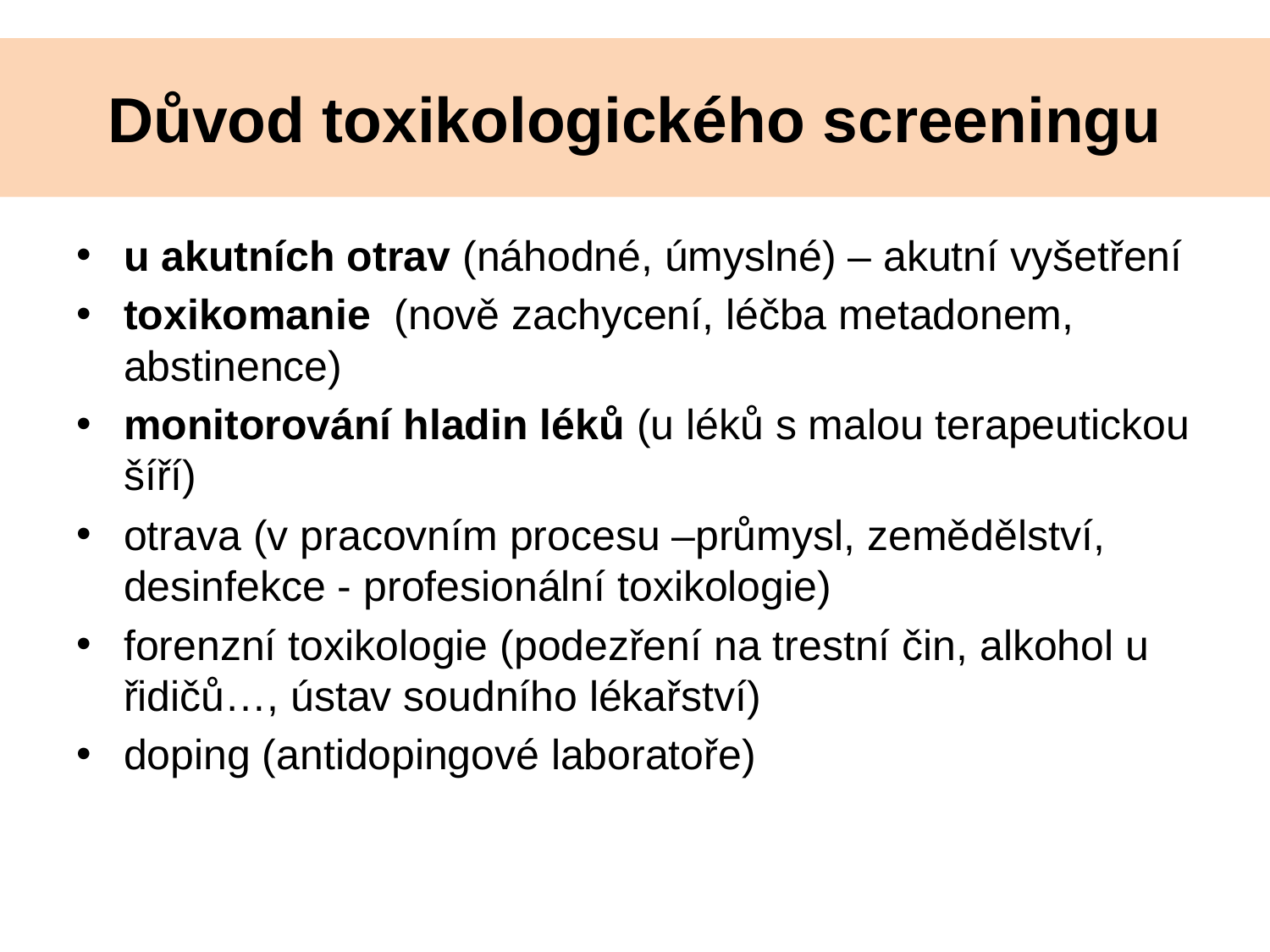

# Důvod toxikologického screeningu
u akutních otrav (náhodné, úmyslné) – akutní vyšetření
toxikomanie  (nově zachycení, léčba metadonem, abstinence)
monitorování hladin léků (u léků s malou terapeutickou šíří)
otrava (v pracovním procesu –průmysl, zemědělství, desinfekce - profesionální toxikologie)
forenzní toxikologie (podezření na trestní čin, alkohol u řidičů…, ústav soudního lékařství)
doping (antidopingové laboratoře)